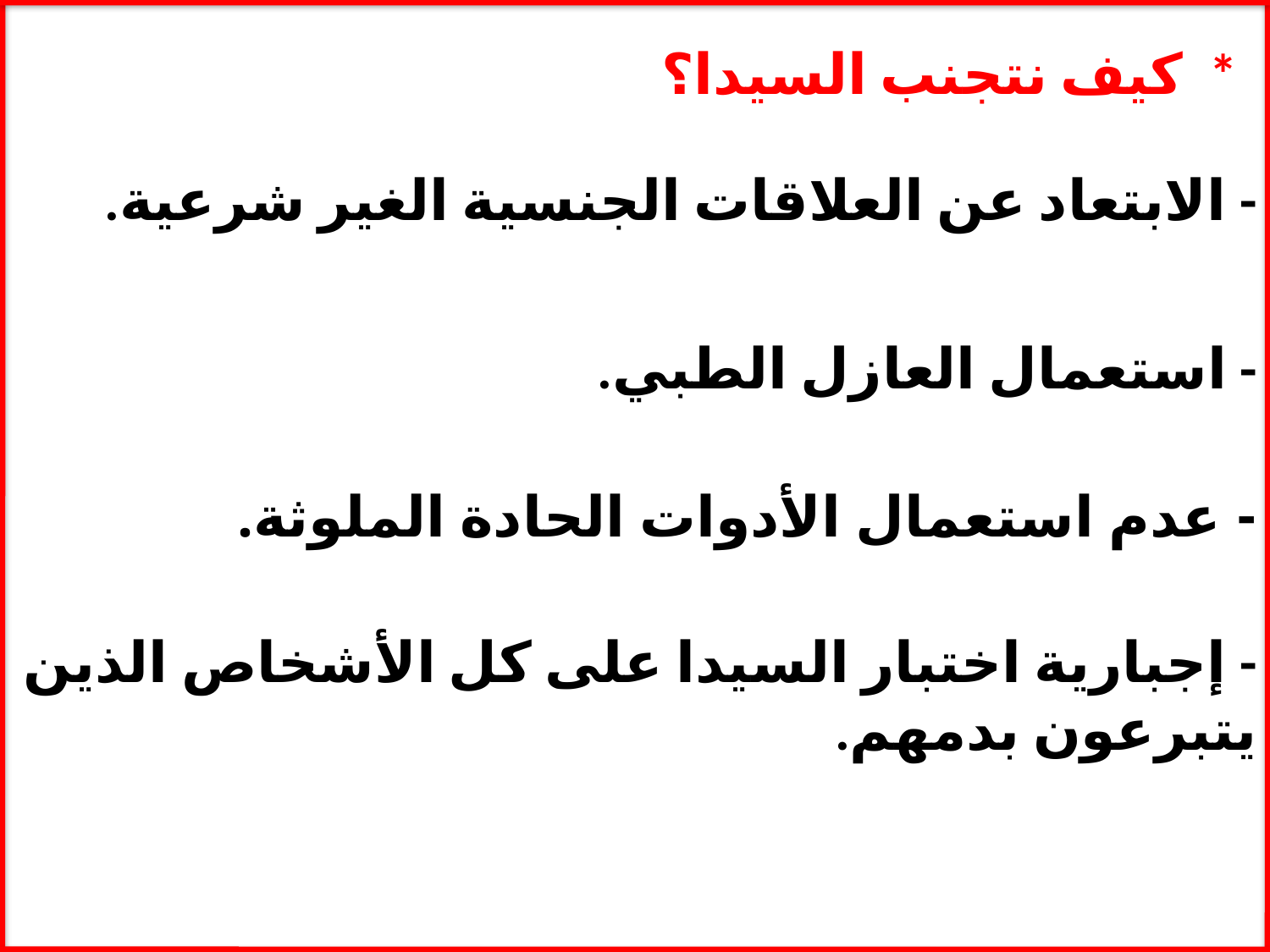

*  كيف نتجنب السيدا؟
- الابتعاد عن العلاقات الجنسية الغير شرعية.
- استعمال العازل الطبي.
- عدم استعمال الأدوات الحادة الملوثة.
- إجبارية اختبار السيدا على كل الأشخاص الذين يتبرعون بدمهم.